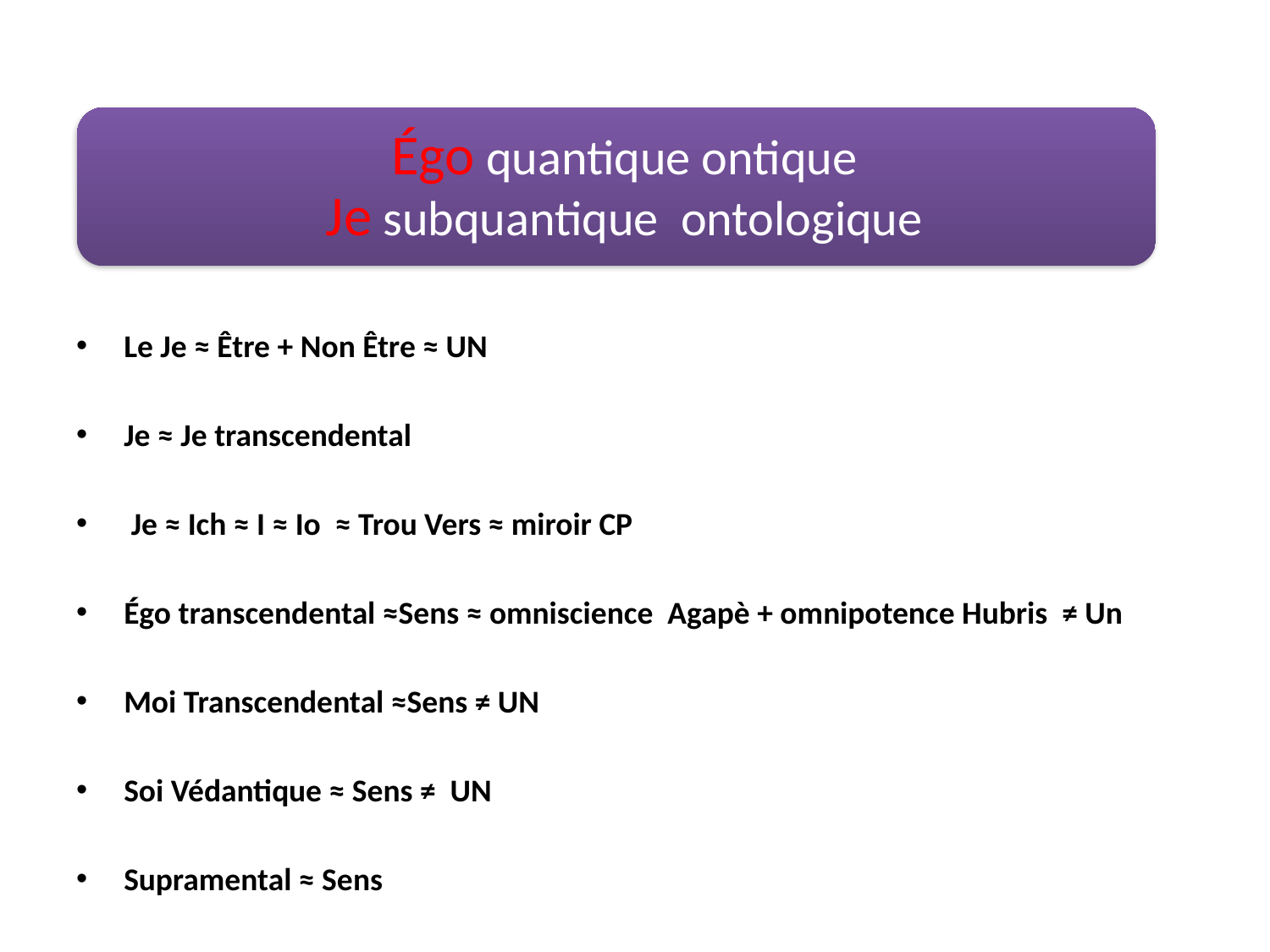

Égo quantique ontique
Je subquantique  ontologique

Le Je ≈ Être + Non Être ≈ UN

Je ≈ Je transcendental

 Je ≈ Ich ≈ I ≈ Io  ≈ Trou Vers ≈ miroir CP

Égo transcendental ≈Sens ≈ omniscience  Agapè + omnipotence Hubris  ≠ Un

Moi Transcendental ≈Sens ≠ UN

Soi Védantique ≈ Sens ≠  UN

Supramental ≈ Sens

Intellectus ≈ Je  transcendental ≈ Unus ≈ Être + Non Être